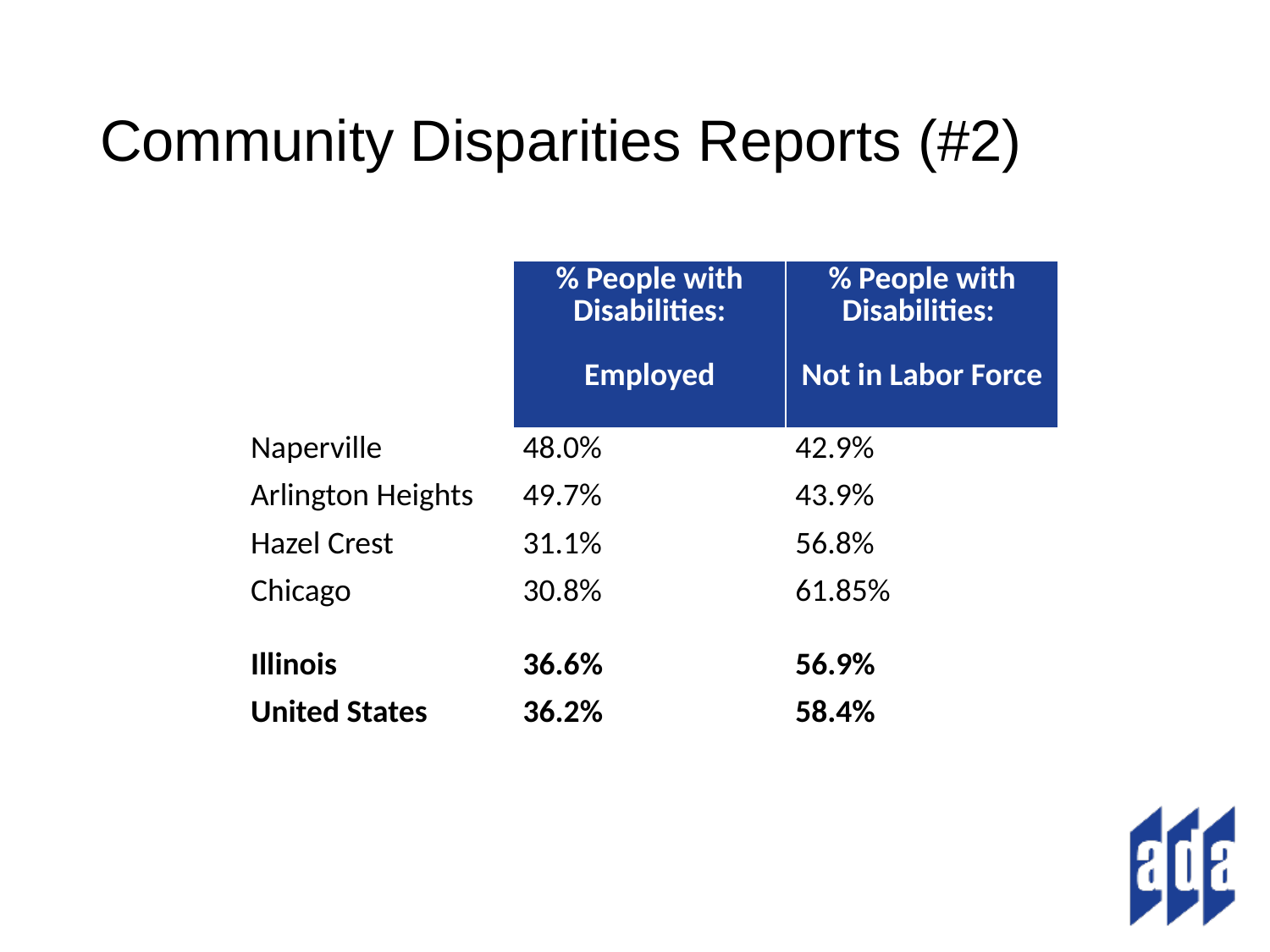

# Community Disparities Reports (#2)
|  | % People with Disabilities: Employed | % People with Disabilities: Not in Labor Force |
| --- | --- | --- |
| Naperville | 48.0% | 42.9% |
| Arlington Heights | 49.7% | 43.9% |
| Hazel Crest | 31.1% | 56.8% |
| Chicago | 30.8% | 61.85% |
| Illinois | 36.6% | 56.9% |
| United States | 36.2% | 58.4% |